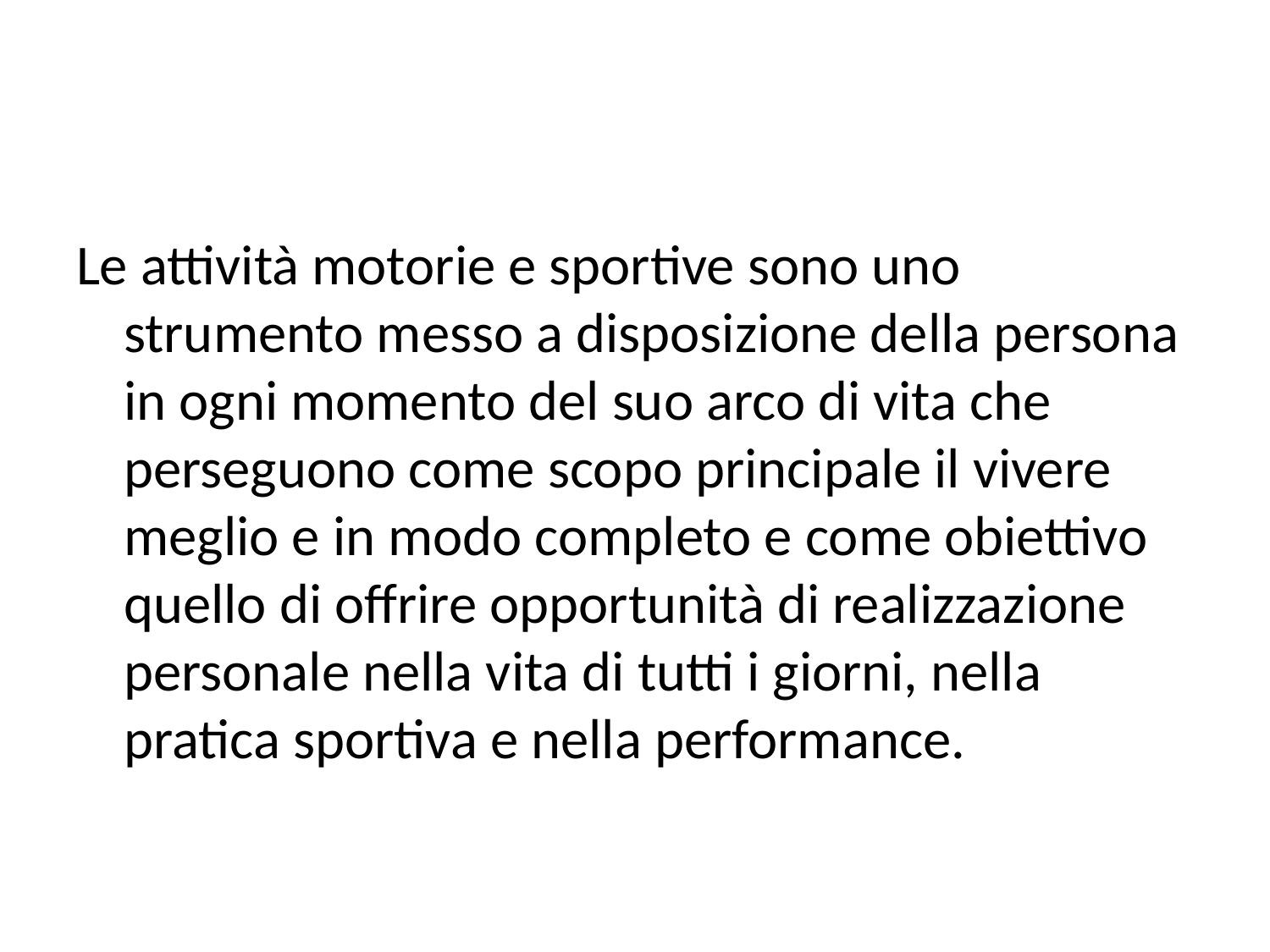

#
Le attività motorie e sportive sono uno strumento messo a disposizione della persona in ogni momento del suo arco di vita che perseguono come scopo principale il vivere meglio e in modo completo e come obiettivo quello di offrire opportunità di realizzazione personale nella vita di tutti i giorni, nella pratica sportiva e nella performance.